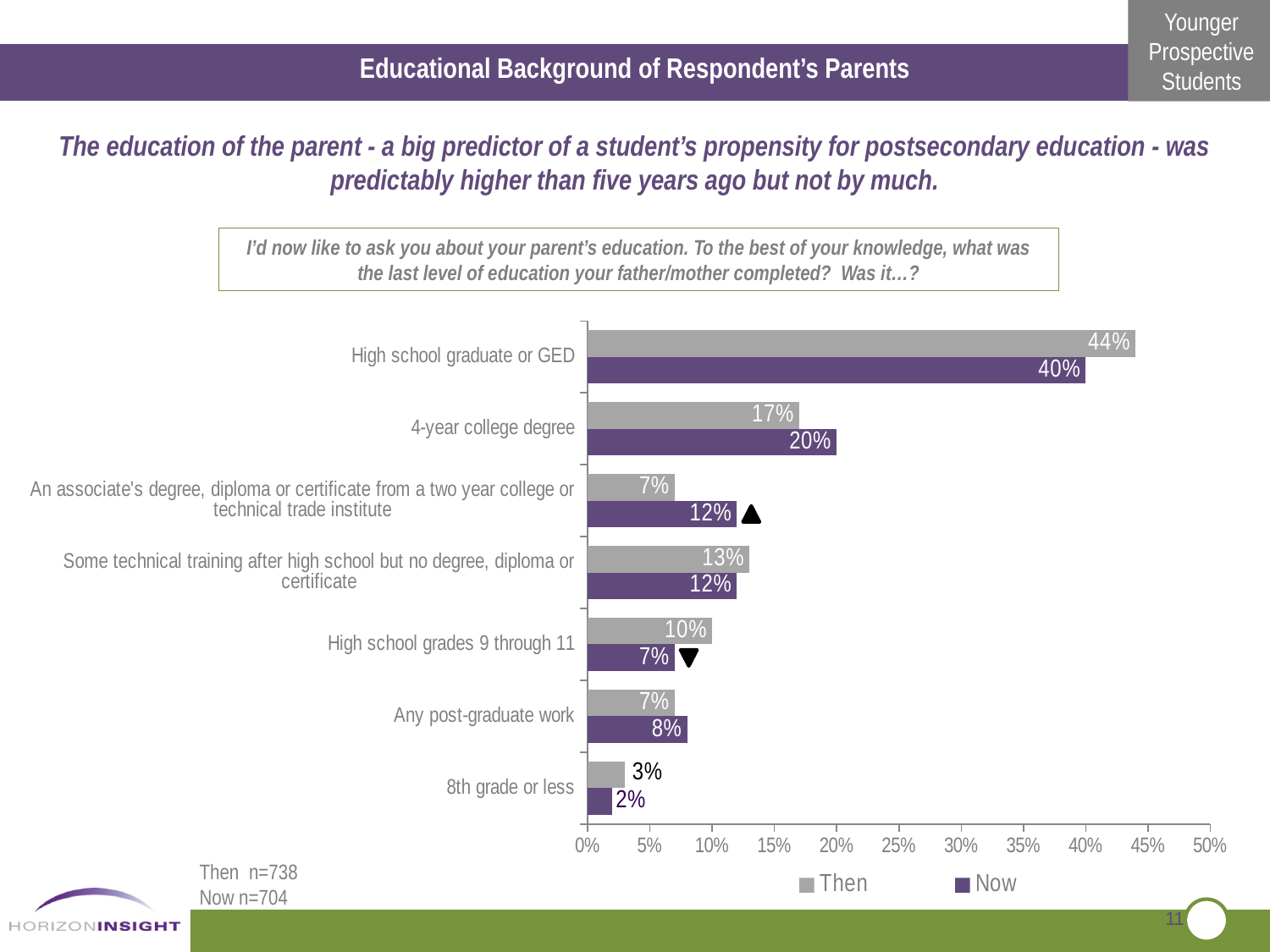

Educational Background of Respondent’s Parents
The education of the parent - a big predictor of a student’s propensity for postsecondary education - was  predictably higher than five years ago but not by much.
I’d now like to ask you about your parent’s education. To the best of your knowledge, what was the last level of education your father/mother completed?  Was it…?

### Chart

| Category | Now | Then |
|---|---|---|
| 8th grade or less | 0.02000000000000001 | 0.030000000000000002 |
| Any post-graduate work | 0.08000000000000004 | 0.07000000000000002 |
| High school grades 9 through 11 | 0.07000000000000002 | 0.1 |
| Some technical training after high school but no degree, diploma or certificate | 0.12000000000000002 | 0.13 |
| An associate's degree, diploma or certificate from a two year college or technical trade institute | 0.12000000000000002 | 0.07000000000000002 |
| 4-year college degree | 0.2 | 0.17 |
| High school graduate or GED | 0.4 | 0.44 |

Then  n=738
Now n=704